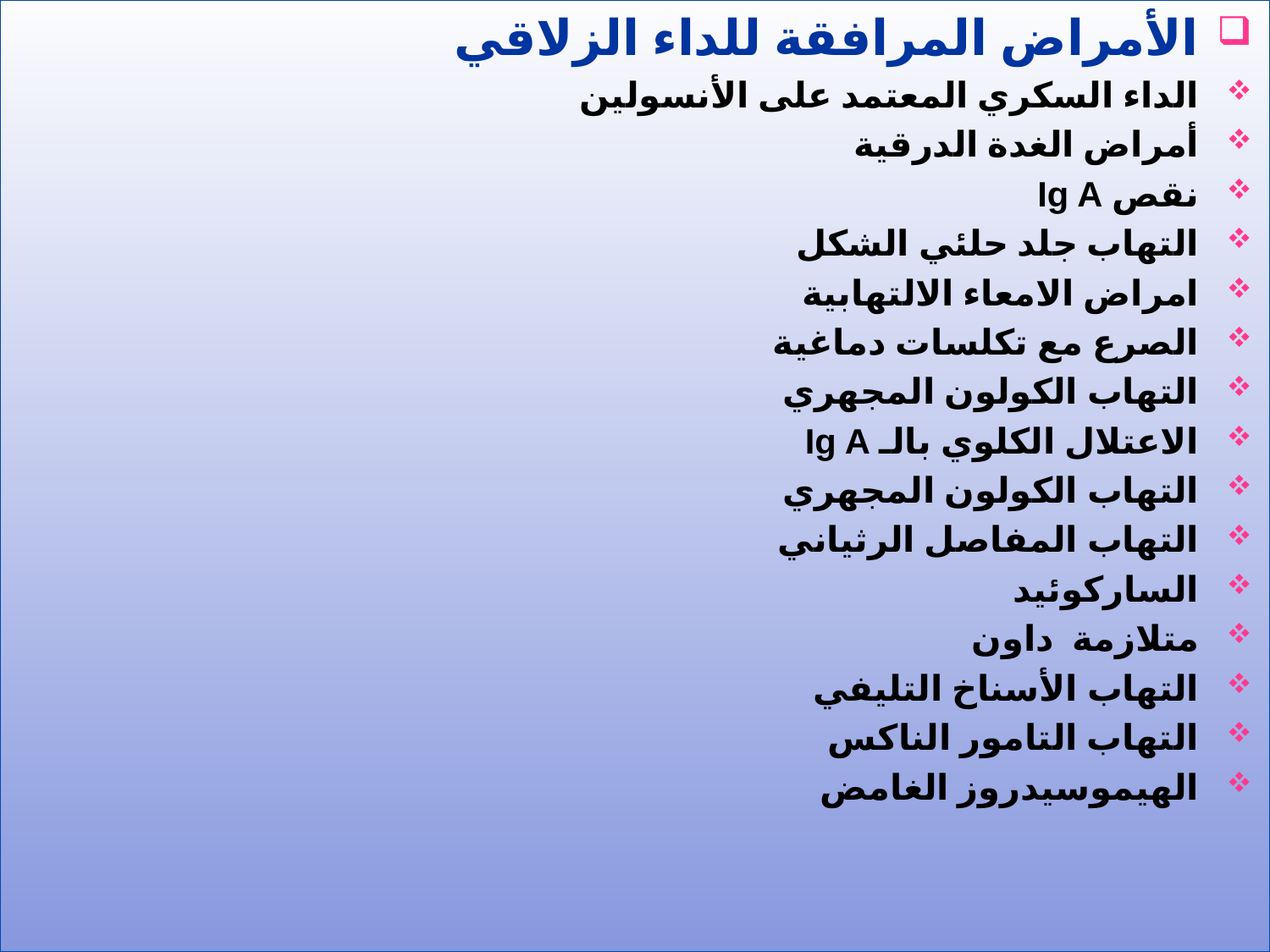

الأمراض المرافقة للداء الزلاقي
الداء السكري المعتمد على الأنسولين
أمراض الغدة الدرقية
نقص Ig A
التهاب جلد حلئي الشكل
امراض الامعاء الالتهابية
الصرع مع تكلسات دماغية
التهاب الكولون المجهري
الاعتلال الكلوي بالـ Ig A
التهاب الكولون المجهري
التهاب المفاصل الرثياني
الساركوئيد
متلازمة  داون
التهاب الأسناخ التليفي
التهاب التامور الناكس
الهيموسيدروز الغامض

#